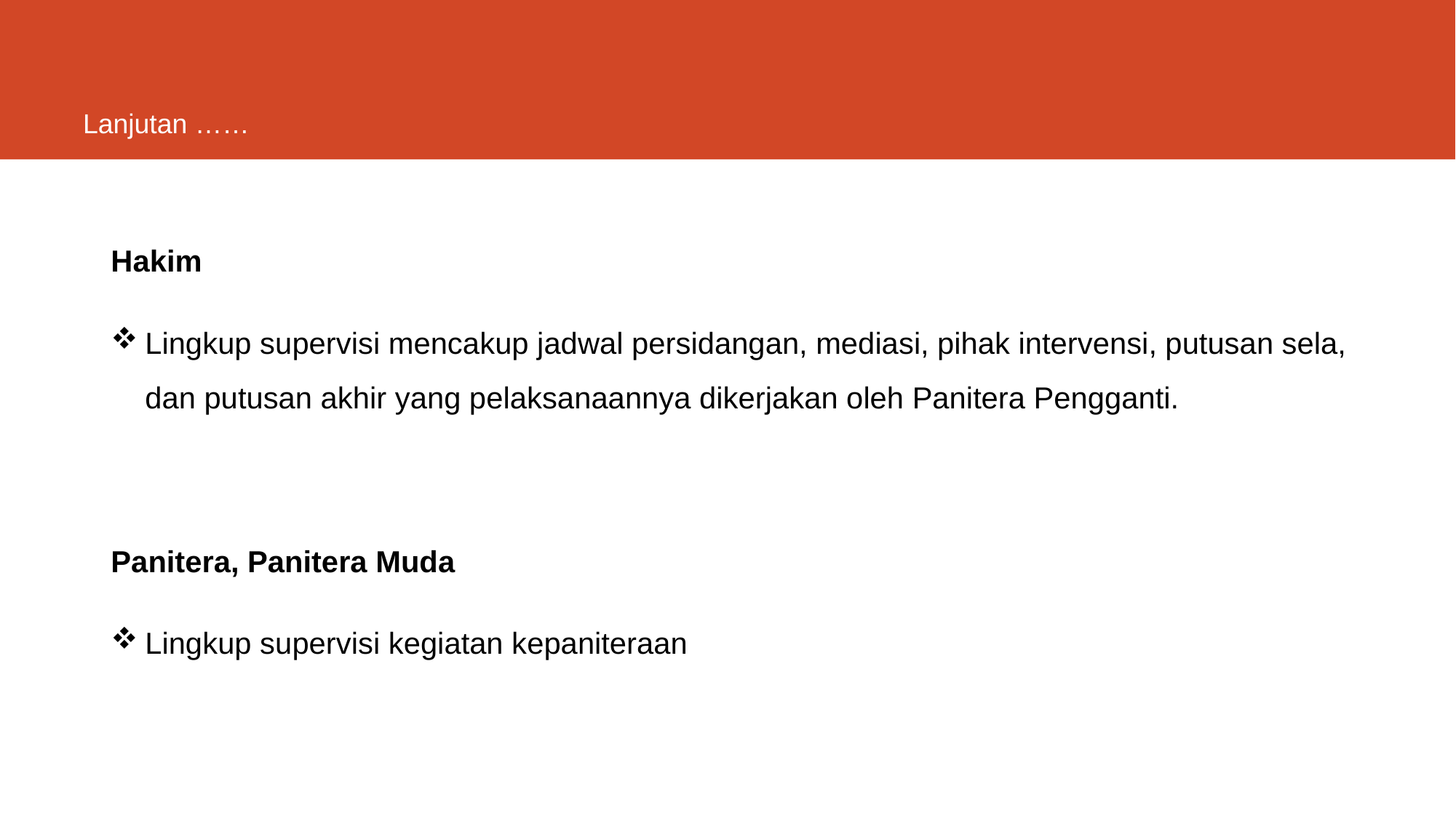

# Lanjutan ……
Hakim
Lingkup supervisi mencakup jadwal persidangan, mediasi, pihak intervensi, putusan sela, dan putusan akhir yang pelaksanaannya dikerjakan oleh Panitera Pengganti.

Panitera, Panitera Muda
Lingkup supervisi kegiatan kepaniteraan